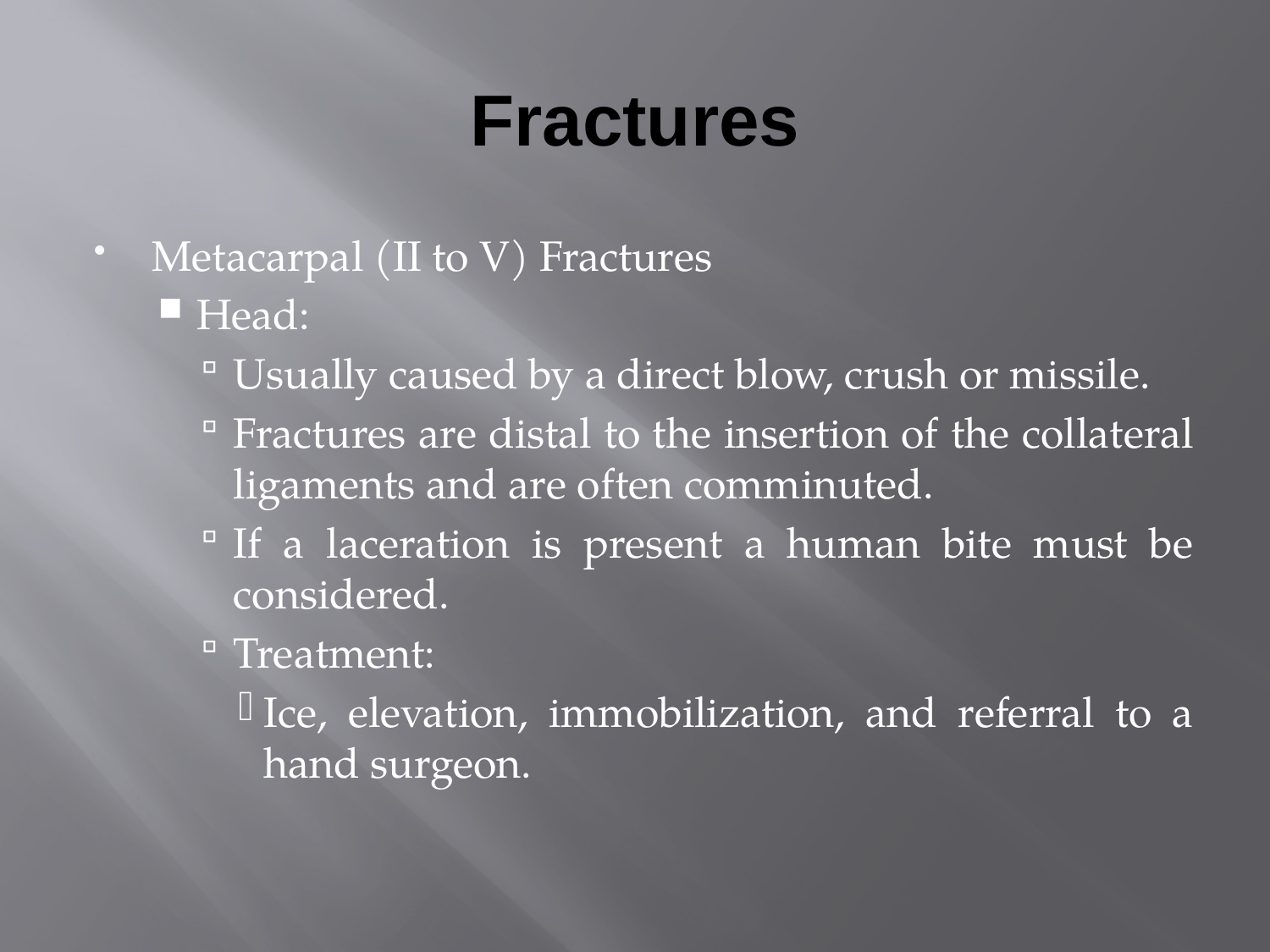

# Fractures
Metacarpal (II to V) Fractures
Head:
Usually caused by a direct blow, crush or missile.
Fractures are distal to the insertion of the collateral ligaments and are often comminuted.
If a laceration is present a human bite must be considered.
Treatment:
Ice, elevation, immobilization, and referral to a hand surgeon.